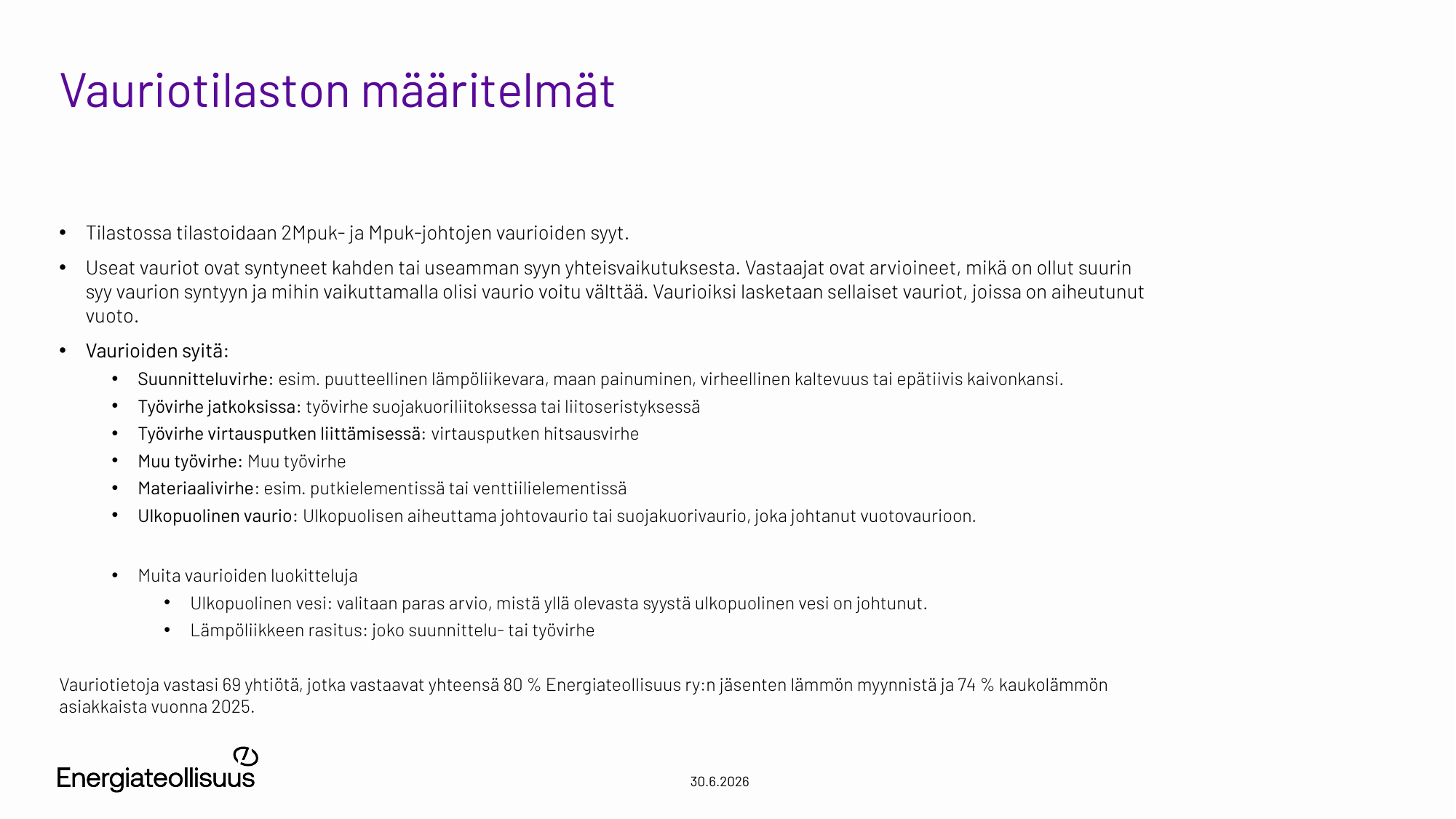

# Vauriotilaston määritelmät
Tilastossa tilastoidaan 2Mpuk- ja Mpuk-johtojen vaurioiden syyt.
Useat vauriot ovat syntyneet kahden tai useamman syyn yhteisvaikutuksesta. Vastaajat ovat arvioineet, mikä on ollut suurin syy vaurion syntyyn ja mihin vaikuttamalla olisi vaurio voitu välttää. Vaurioiksi lasketaan sellaiset vauriot, joissa on aiheutunut vuoto.
Vaurioiden syitä:
Suunnitteluvirhe: esim. puutteellinen lämpöliikevara, maan painuminen, virheellinen kaltevuus tai epätiivis kaivonkansi.
Työvirhe jatkoksissa: työvirhe suojakuoriliitoksessa tai liitoseristyksessä
Työvirhe virtausputken liittämisessä: virtausputken hitsausvirhe
Muu työvirhe: Muu työvirhe
Materiaalivirhe: esim. putkielementissä tai venttiilielementissä
Ulkopuolinen vaurio: Ulkopuolisen aiheuttama johtovaurio tai suojakuorivaurio, joka johtanut vuotovaurioon.

Muita vaurioiden luokitteluja
Ulkopuolinen vesi: valitaan paras arvio, mistä yllä olevasta syystä ulkopuolinen vesi on johtunut.
Lämpöliikkeen rasitus: joko suunnittelu- tai työvirhe

Vauriotietoja vastasi 69 yhtiötä, jotka vastaavat yhteensä 80 % Energiateollisuus ry:n jäsenten lämmön myynnistä ja 74 % kaukolämmön asiakkaista vuonna 2025.
30.6.2026